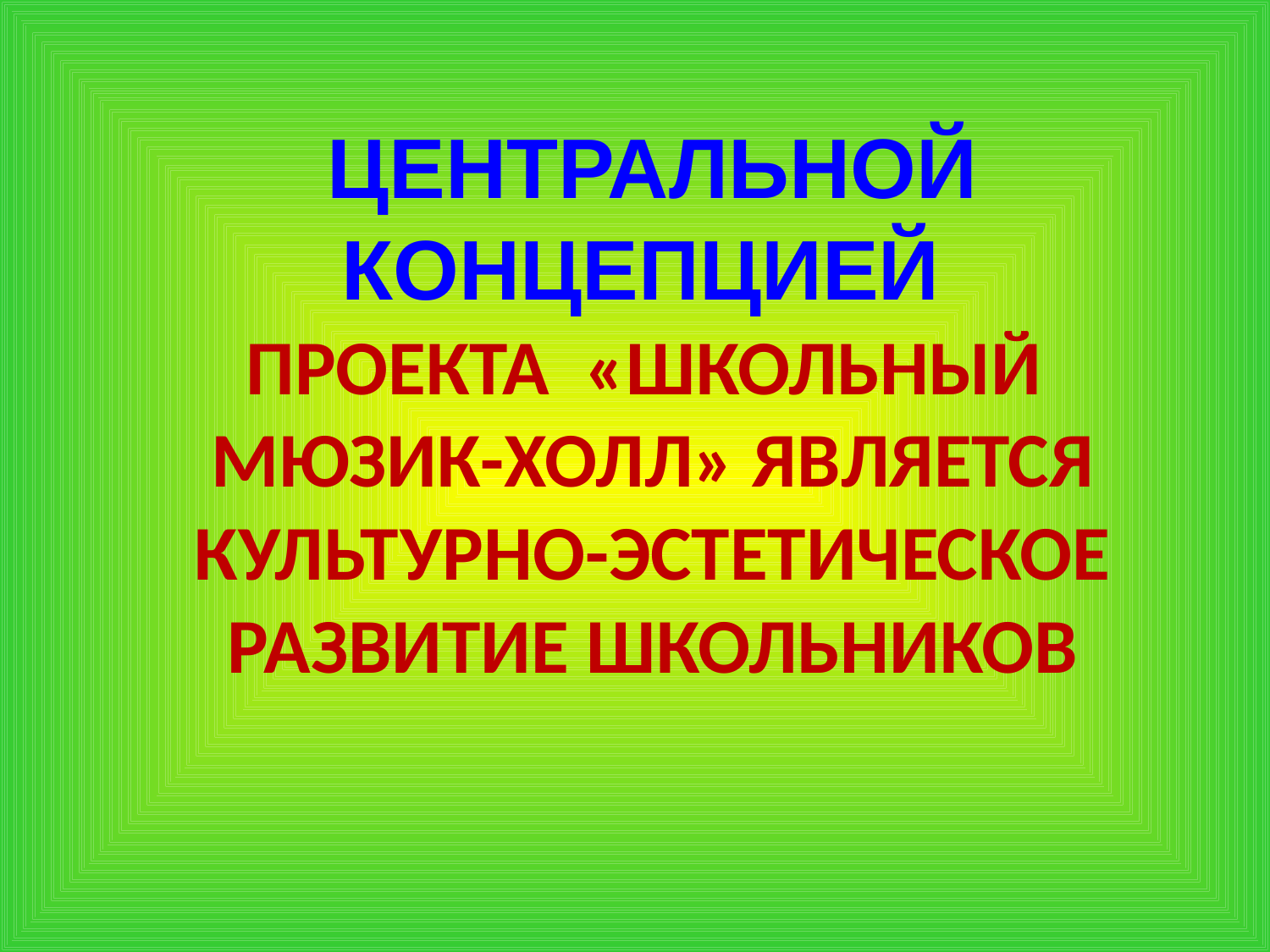

Центральной концепцией
проекта  «Школьный
мюзик-холл» является культурно-эстетическое развитие школьников